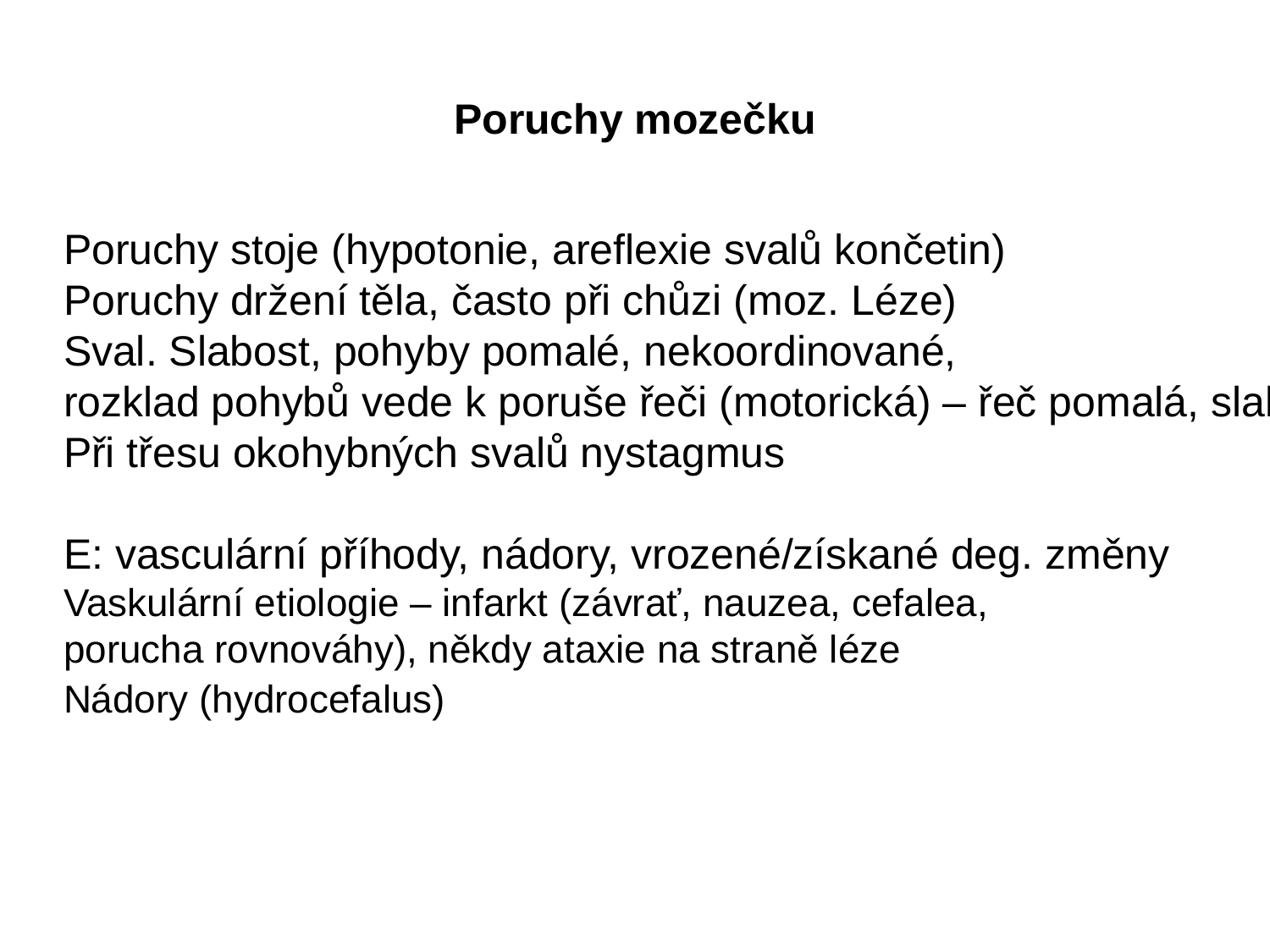

Poruchy mozečku

Poruchy stoje (hypotonie, areflexie svalů končetin)
Poruchy držení těla, často při chůzi (moz. Léze)
Sval. Slabost, pohyby pomalé, nekoordinované,
rozklad pohybů vede k poruše řeči (motorická) – řeč pomalá, slabiky,
Při třesu okohybných svalů nystagmus

E: vasculární příhody, nádory, vrozené/získané deg. změny
Vaskulární etiologie – infarkt (závrať, nauzea, cefalea,
porucha rovnováhy), někdy ataxie na straně léze
Nádory (hydrocefalus)